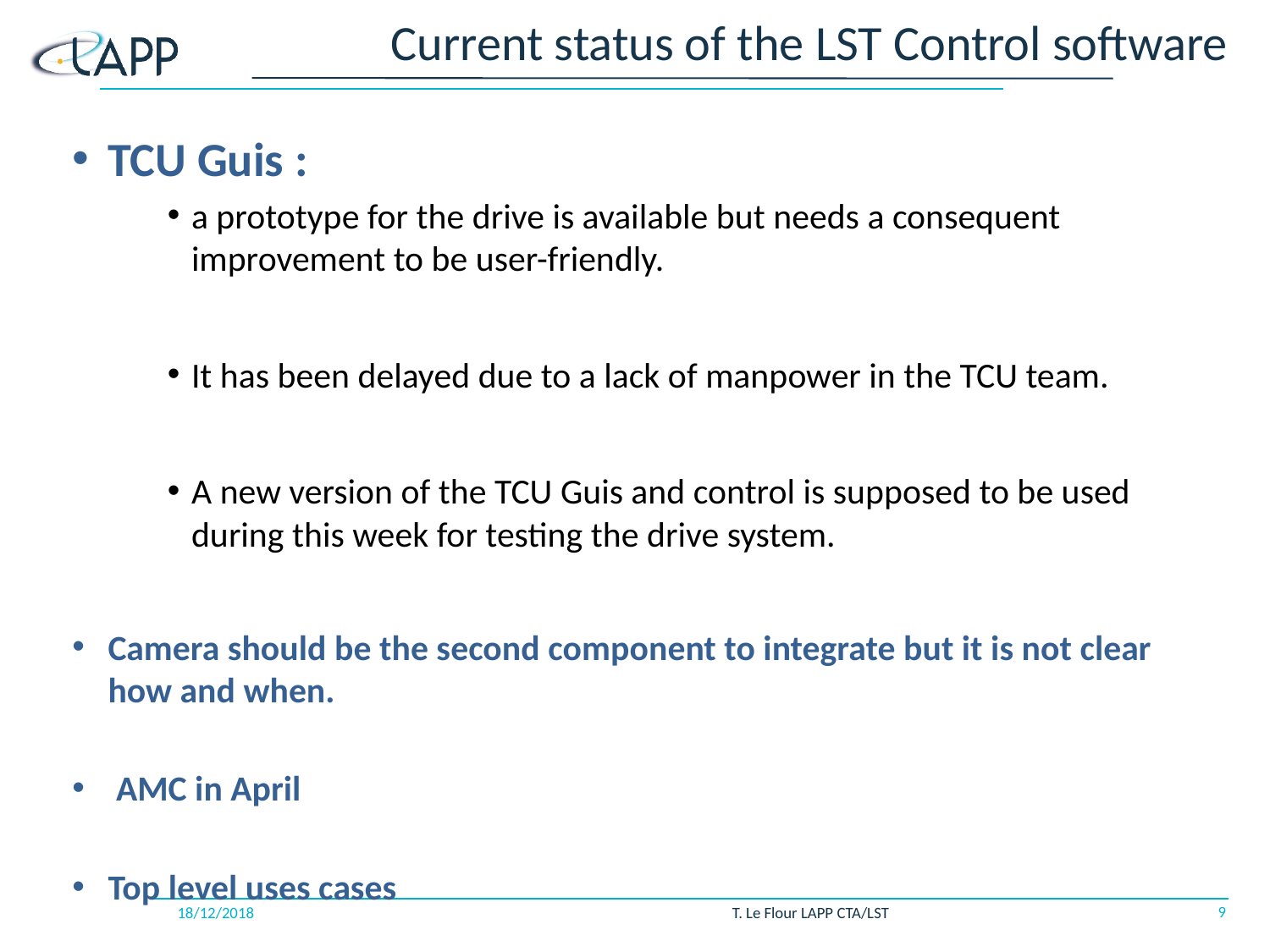

# Current status of the LST Control software
TCU Guis :
a prototype for the drive is available but needs a consequent improvement to be user-friendly.

It has been delayed due to a lack of manpower in the TCU team.

A new version of the TCU Guis and control is supposed to be used during this week for testing the drive system.

Camera should be the second component to integrate but it is not clear how and when.

 AMC in April

Top level uses cases
9
18/12/2018
T. Le Flour LAPP CTA/LST